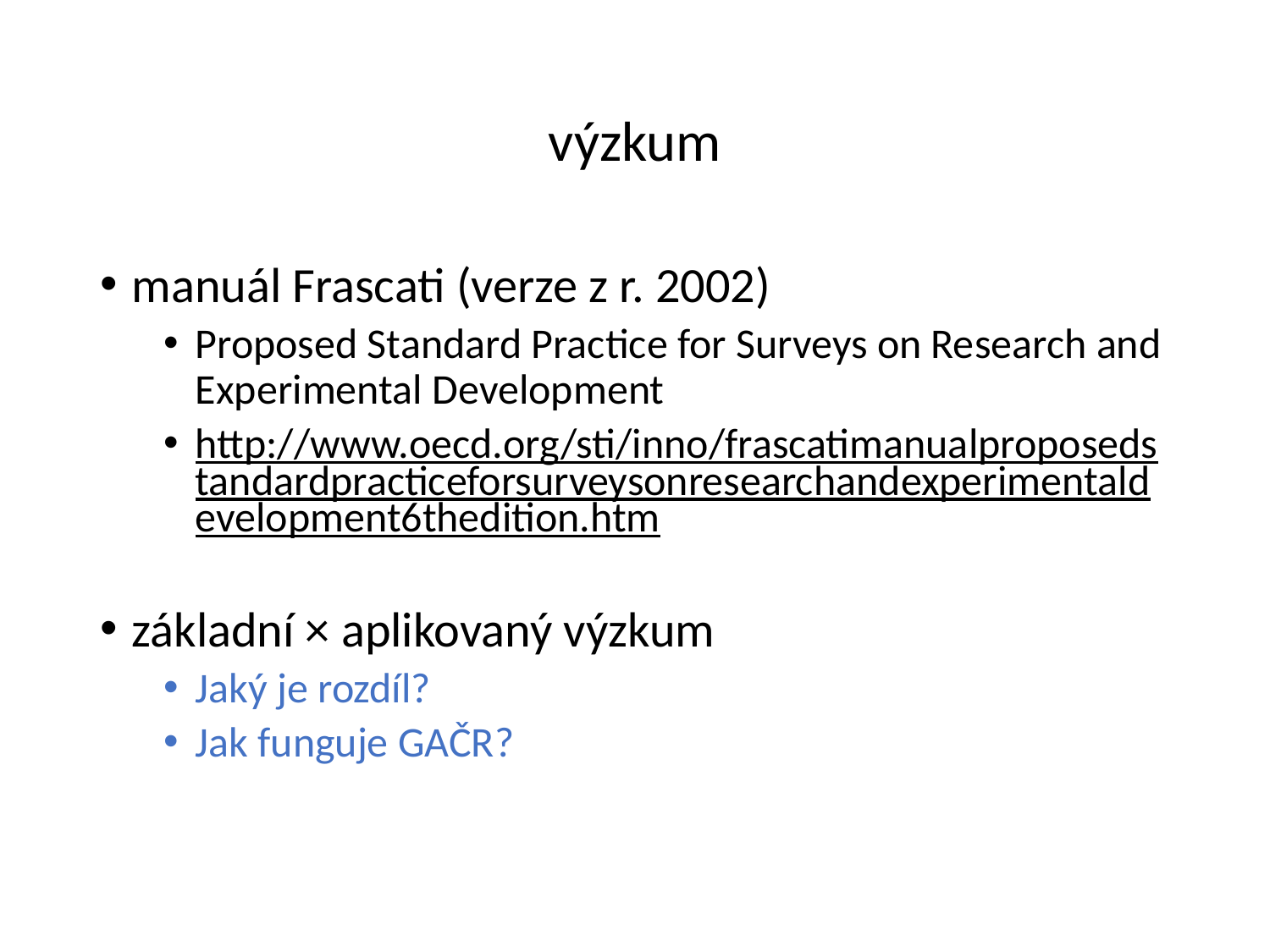

# výzkum
manuál Frascati (verze z r. 2002)
Proposed Standard Practice for Surveys on Research and Experimental Development
http://www.oecd.org/sti/inno/frascatimanualproposedstandardpracticeforsurveysonresearchandexperimentaldevelopment6thedition.htm
základní × aplikovaný výzkum
Jaký je rozdíl?
Jak funguje GAČR?